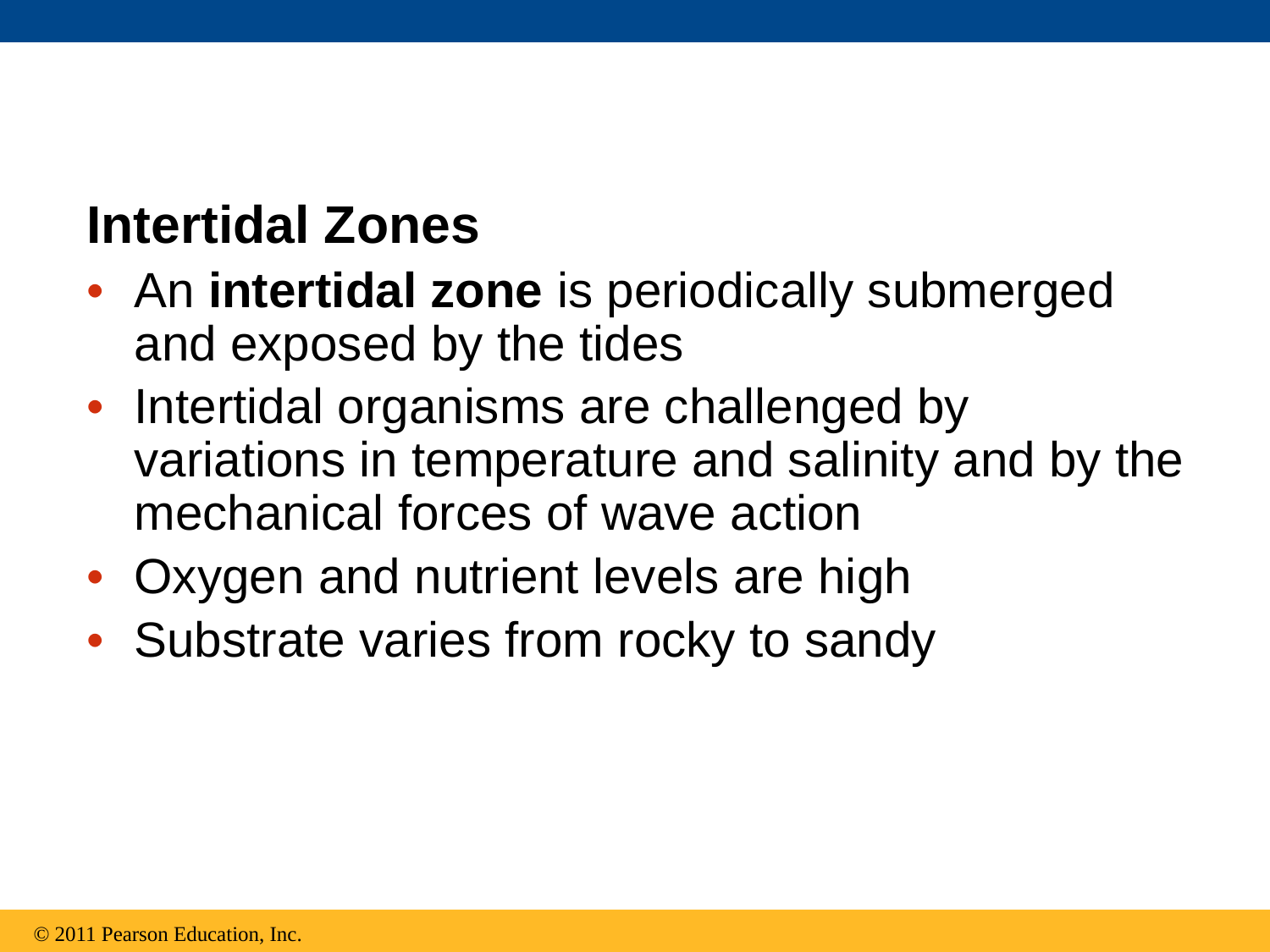

Intertidal Zones
An intertidal zone is periodically submerged and exposed by the tides
Intertidal organisms are challenged by variations in temperature and salinity and by the mechanical forces of wave action
Oxygen and nutrient levels are high
Substrate varies from rocky to sandy

© 2011 Pearson Education, Inc.